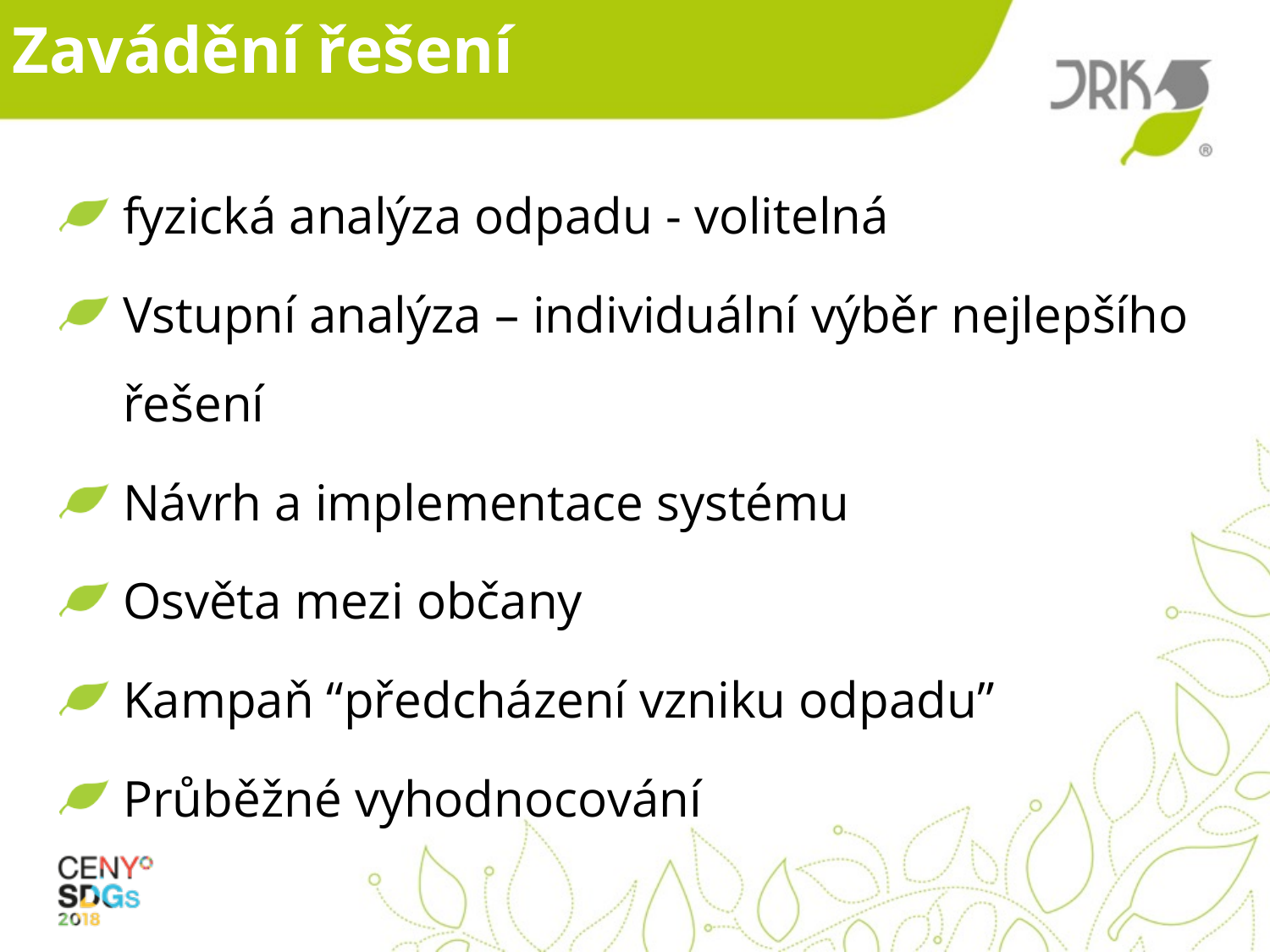

# Zavádění řešení
fyzická analýza odpadu - volitelná
Vstupní analýza – individuální výběr nejlepšího řešení
Návrh a implementace systému
Osvěta mezi občany
Kampaň “předcházení vzniku odpadu”
Průběžné vyhodnocování